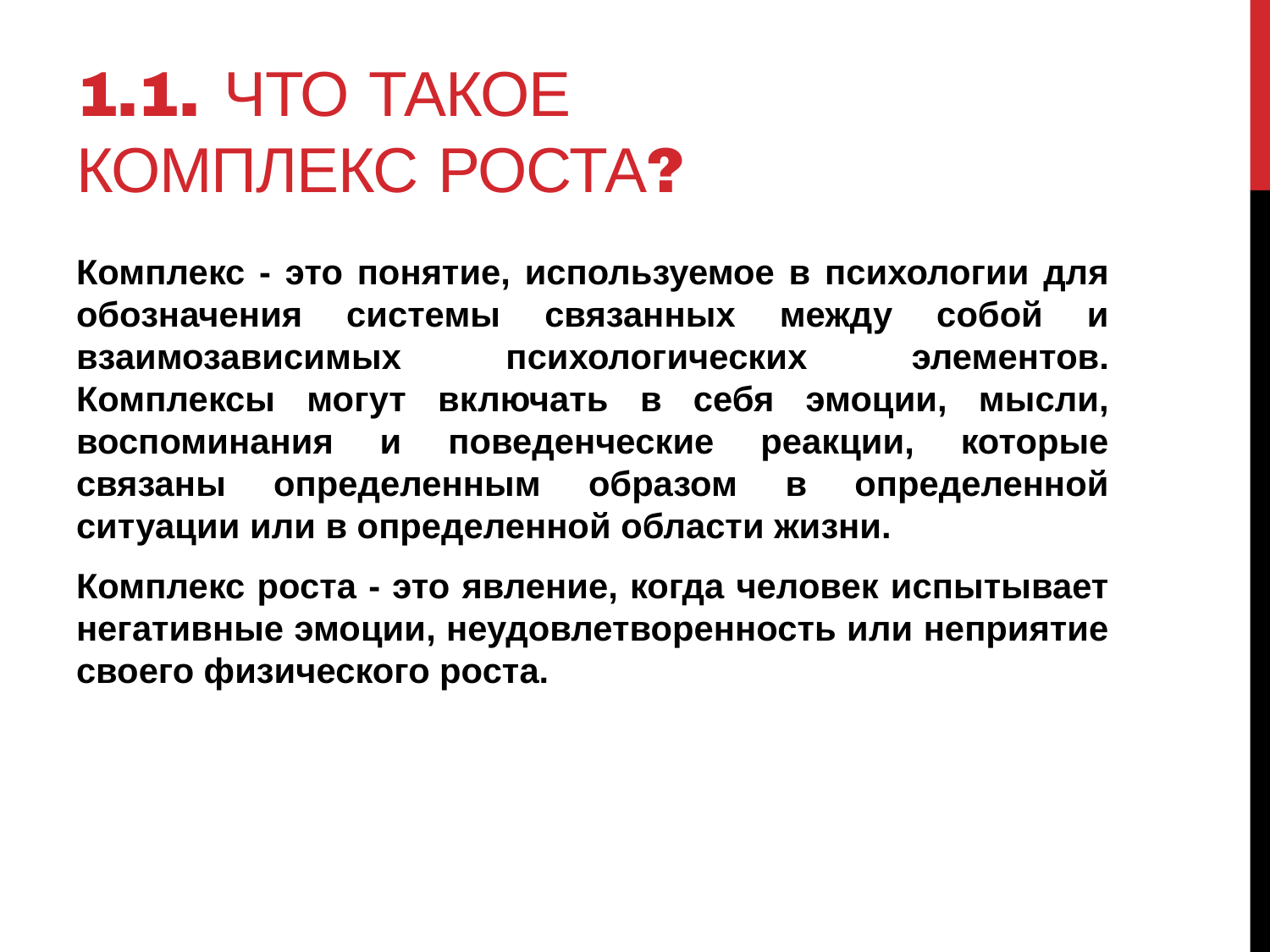

# 1.1.	 Что такое комплекс роста?
Комплекс - это понятие, используемое в психологии для обозначения системы связанных между собой и взаимозависимых психологических элементов. Комплексы могут включать в себя эмоции, мысли, воспоминания и поведенческие реакции, которые связаны определенным образом в определенной ситуации или в определенной области жизни.
Комплекс роста - это явление, когда человек испытывает негативные эмоции, неудовлетворенность или неприятие своего физического роста.